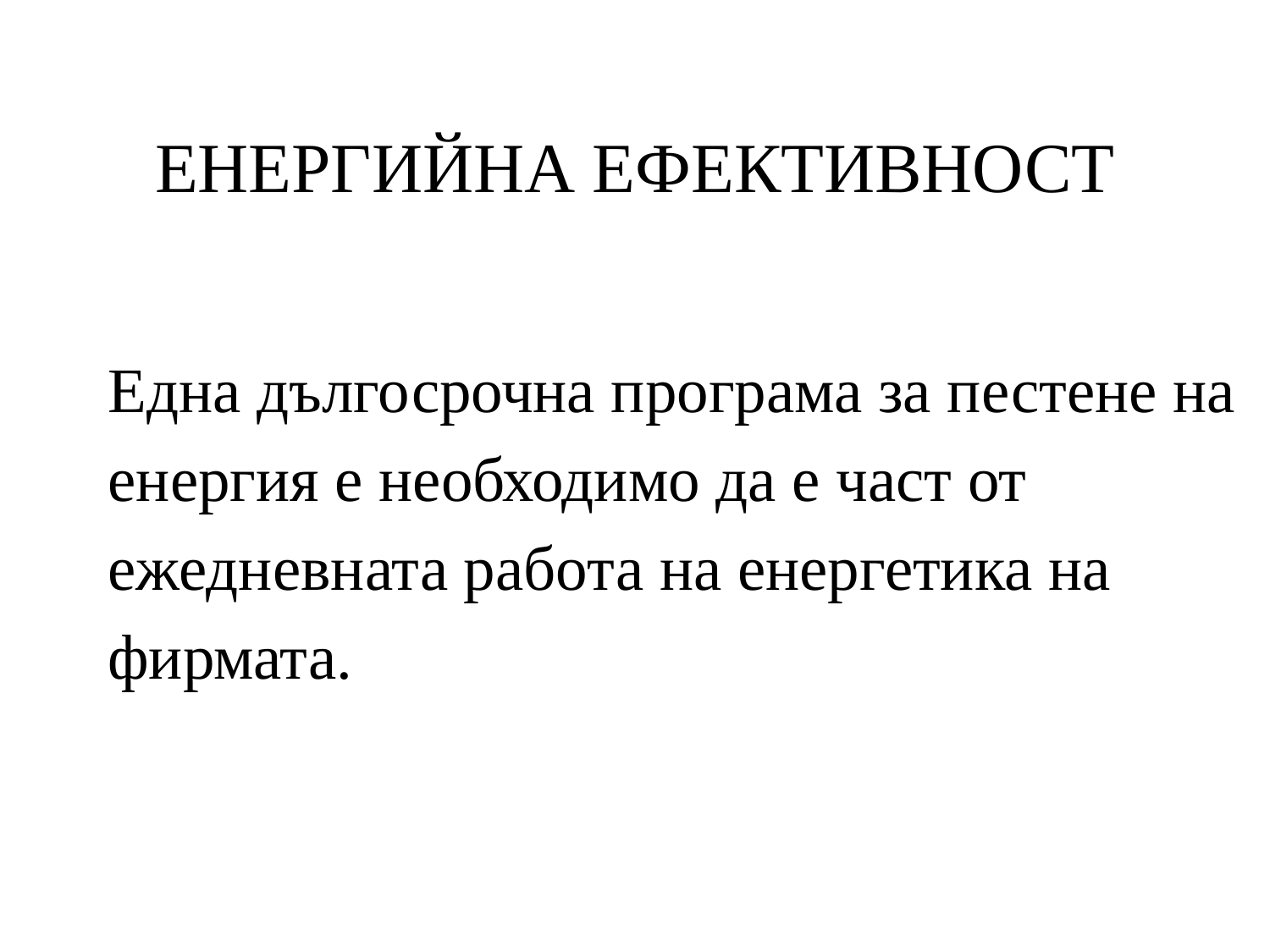

# ЕНЕРГИЙНА ЕФЕКТИВНОСТ

Една дългосрочна програма за пестене на
енергия е необходимо да е част от
ежедневната работа на енергетика на
фирмата.